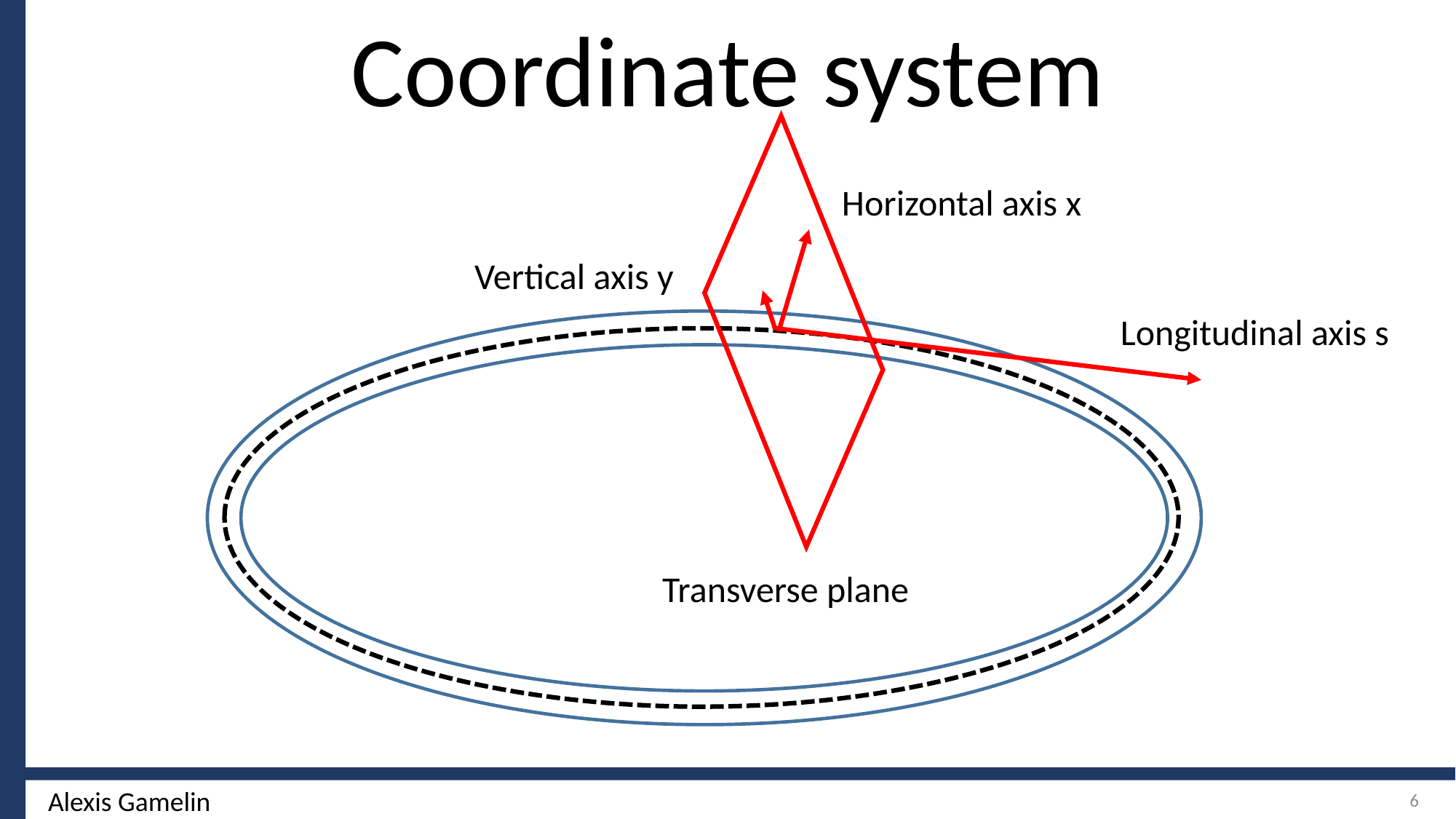

Coordinate system
Horizontal axis x

Vertical axis y
Longitudinal axis s

Transverse plane

6
Alexis Gamelin